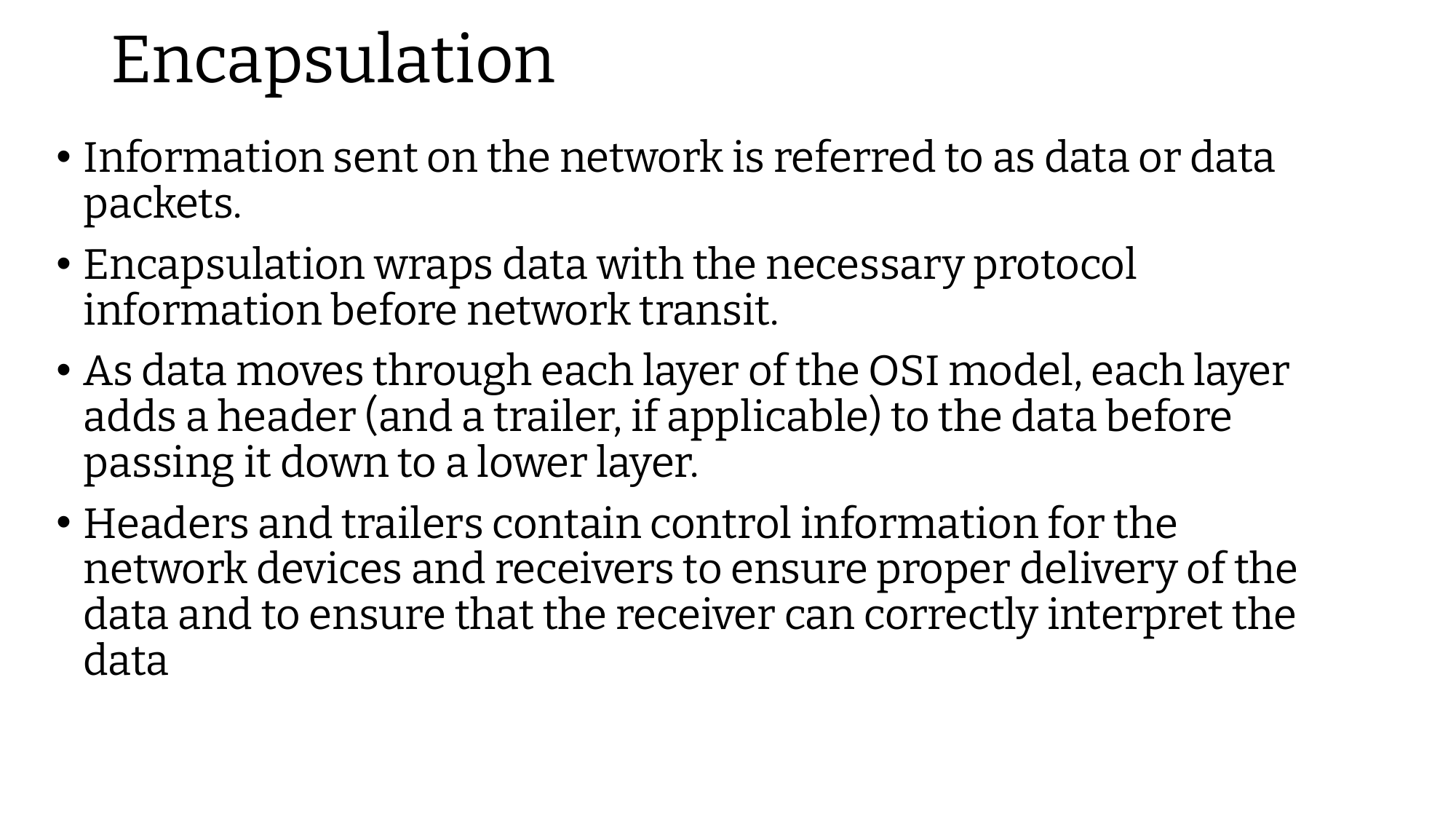

# Encapsulation
Information sent on the network is referred to as data or data packets.
Encapsulation wraps data with the necessary protocol information before network transit.
As data moves through each layer of the OSI model, each layer adds a header (and a trailer, if applicable) to the data before passing it down to a lower layer.
Headers and trailers contain control information for the network devices and receivers to ensure proper delivery of the data and to ensure that the receiver can correctly interpret the data